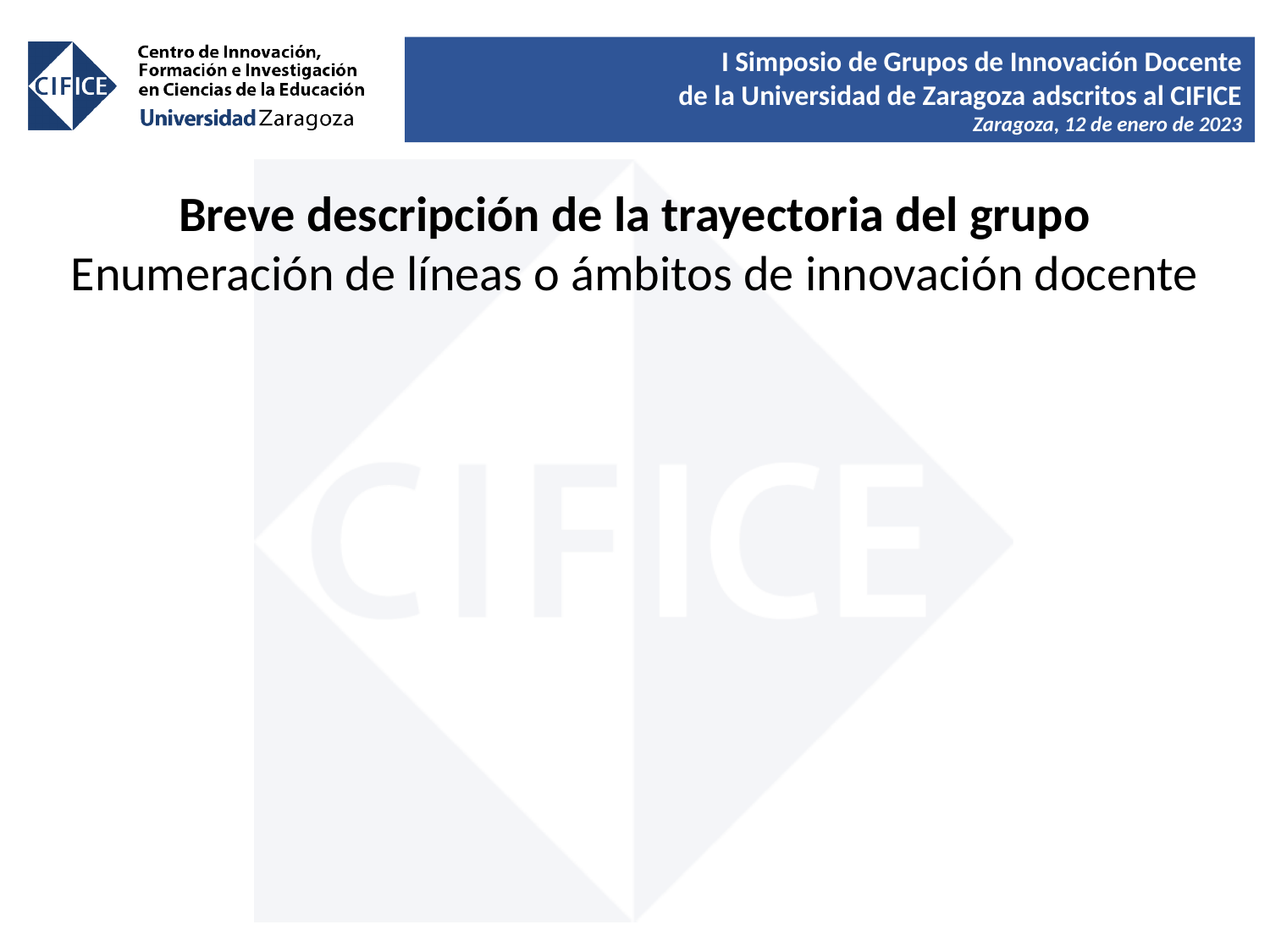

Breve descripción de la trayectoria del grupo
Enumeración de líneas o ámbitos de innovación docente